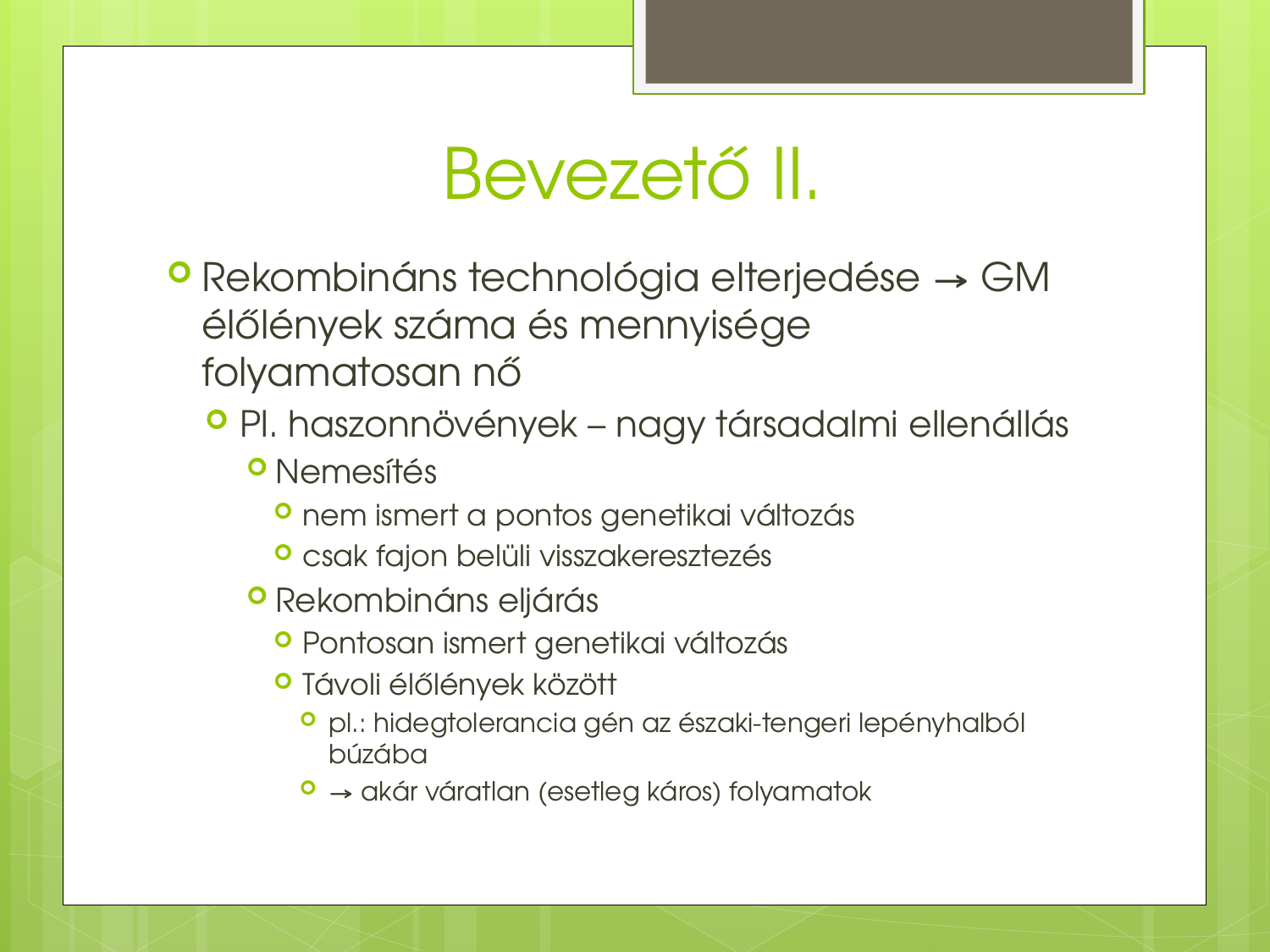

# Bevezető II.
Rekombináns technológia elterjedése → GM élőlények száma és mennyisége folyamatosan nő
Pl. haszonnövények – nagy társadalmi ellenállás
Nemesítés
nem ismert a pontos genetikai változás
csak fajon belüli visszakeresztezés
Rekombináns eljárás
Pontosan ismert genetikai változás
Távoli élőlények között
pl.: hidegtolerancia gén az északi-tengeri lepényhalból búzába
→ akár váratlan (esetleg káros) folyamatok